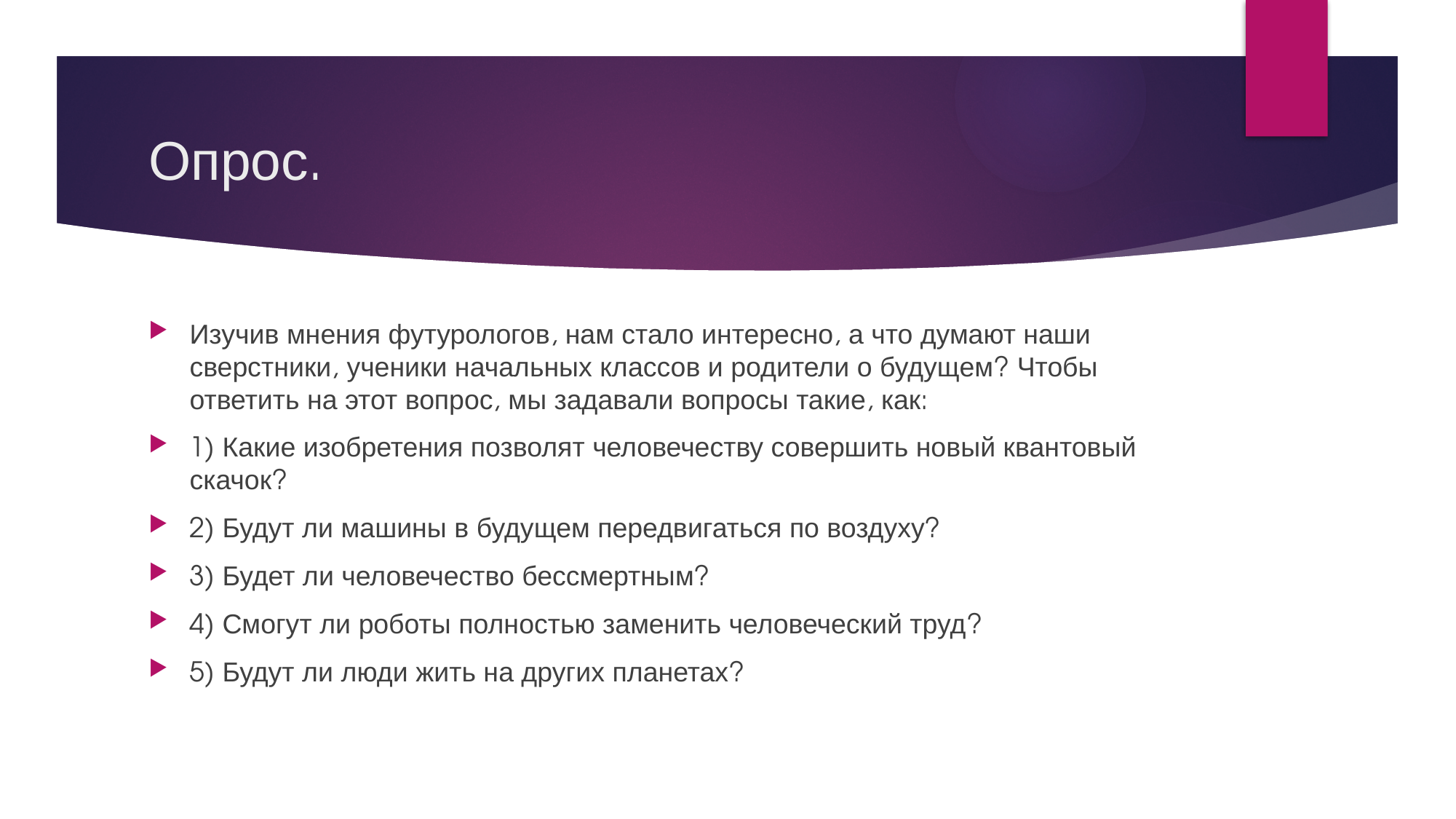

# Опрос.
Изучив мнения футурологов, нам стало интересно, а что думают наши сверстники, ученики начальных классов и родители о будущем? Чтобы ответить на этот вопрос, мы задавали вопросы такие, как:
1) Какие изобретения позволят человечеству совершить новый квантовый скачок?
2) Будут ли машины в будущем передвигаться по воздуху?
3) Будет ли человечество бессмертным?
4) Смогут ли роботы полностью заменить человеческий труд?
5) Будут ли люди жить на других планетах?